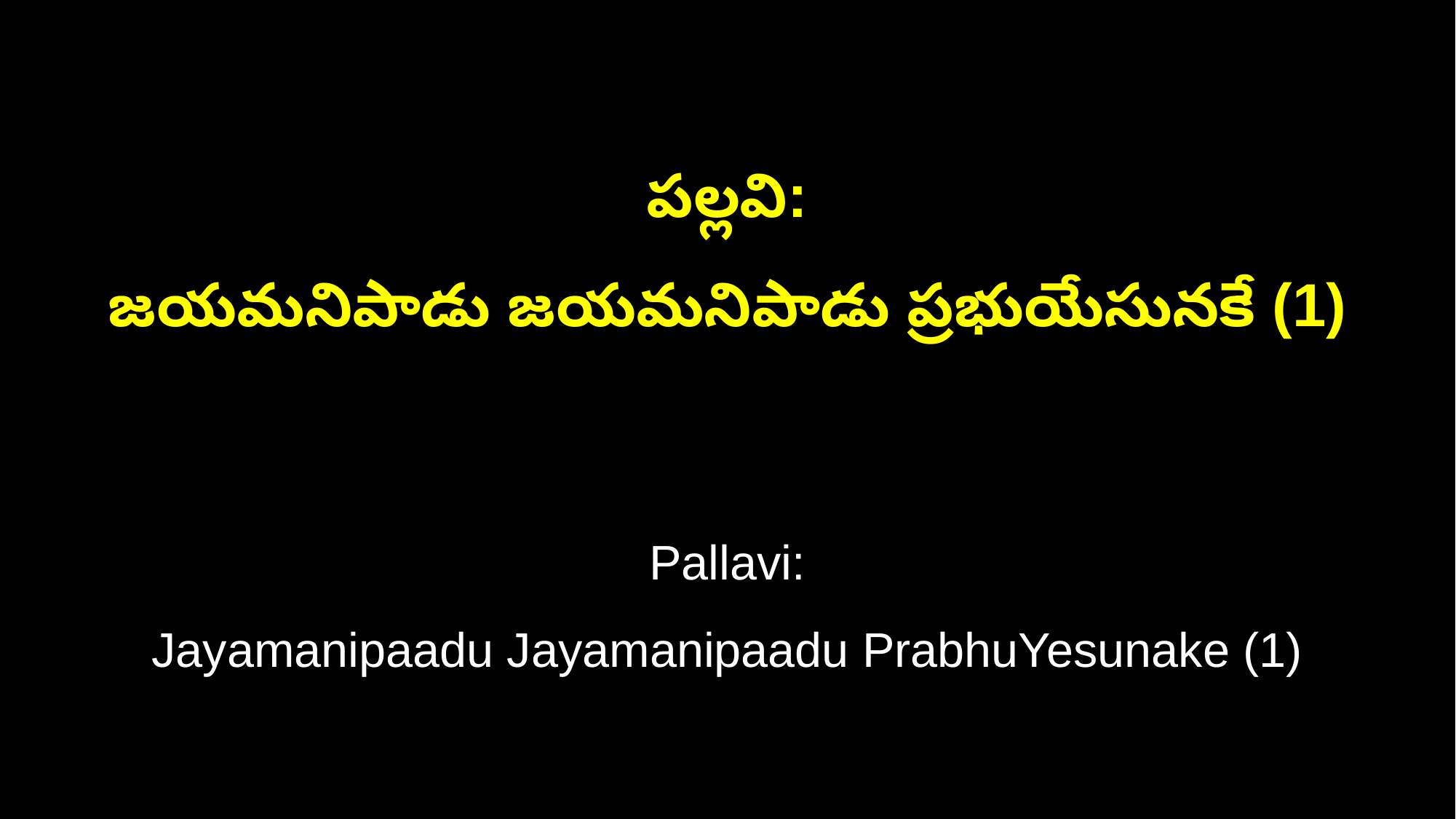

పల్లవి:
జయమనిపాడు జయమనిపాడు ప్రభుయేసునకే (1)
Pallavi:
Jayamanipaadu Jayamanipaadu PrabhuYesunake (1)